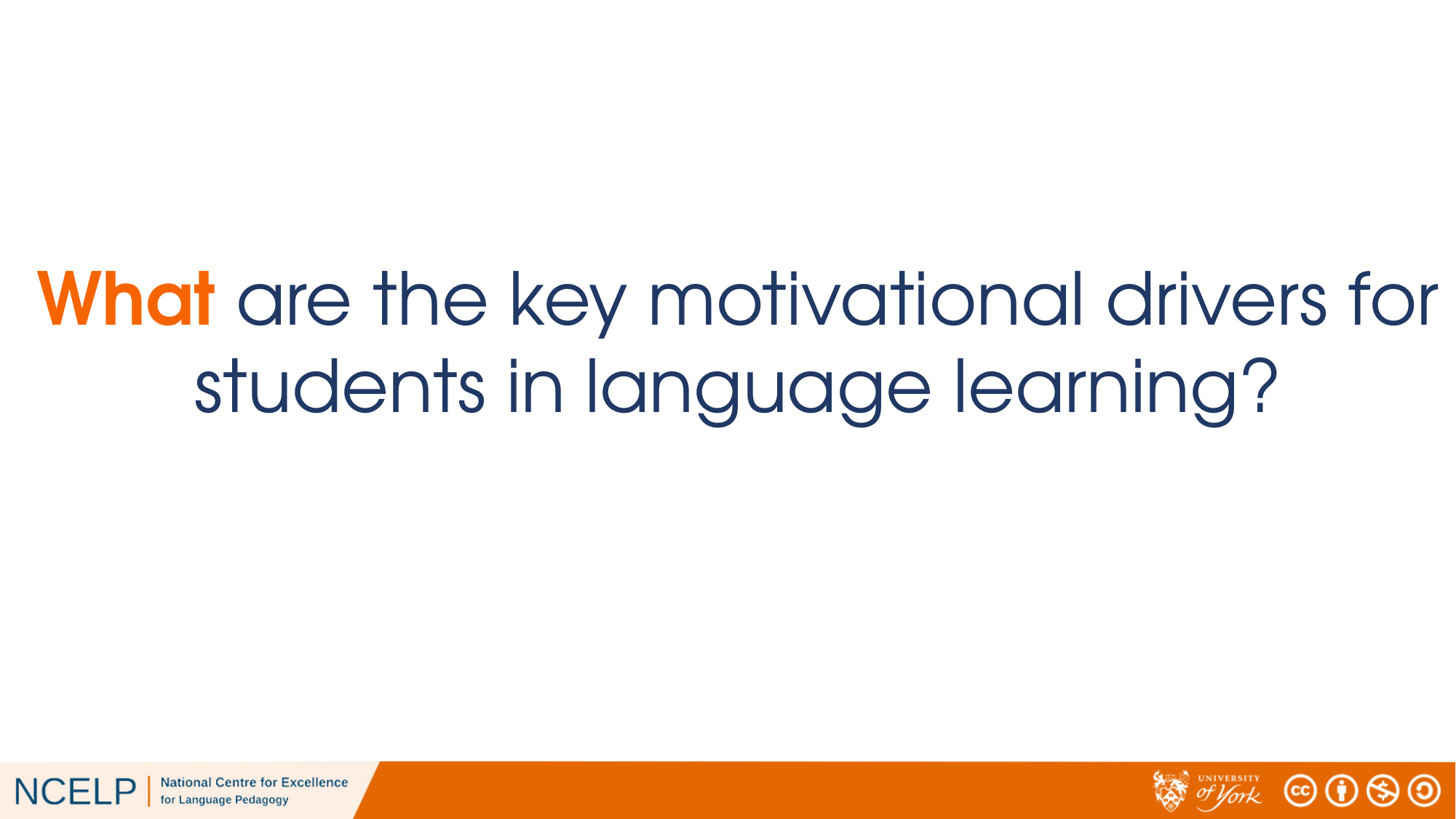

What are the key motivational drivers for students in language learning?